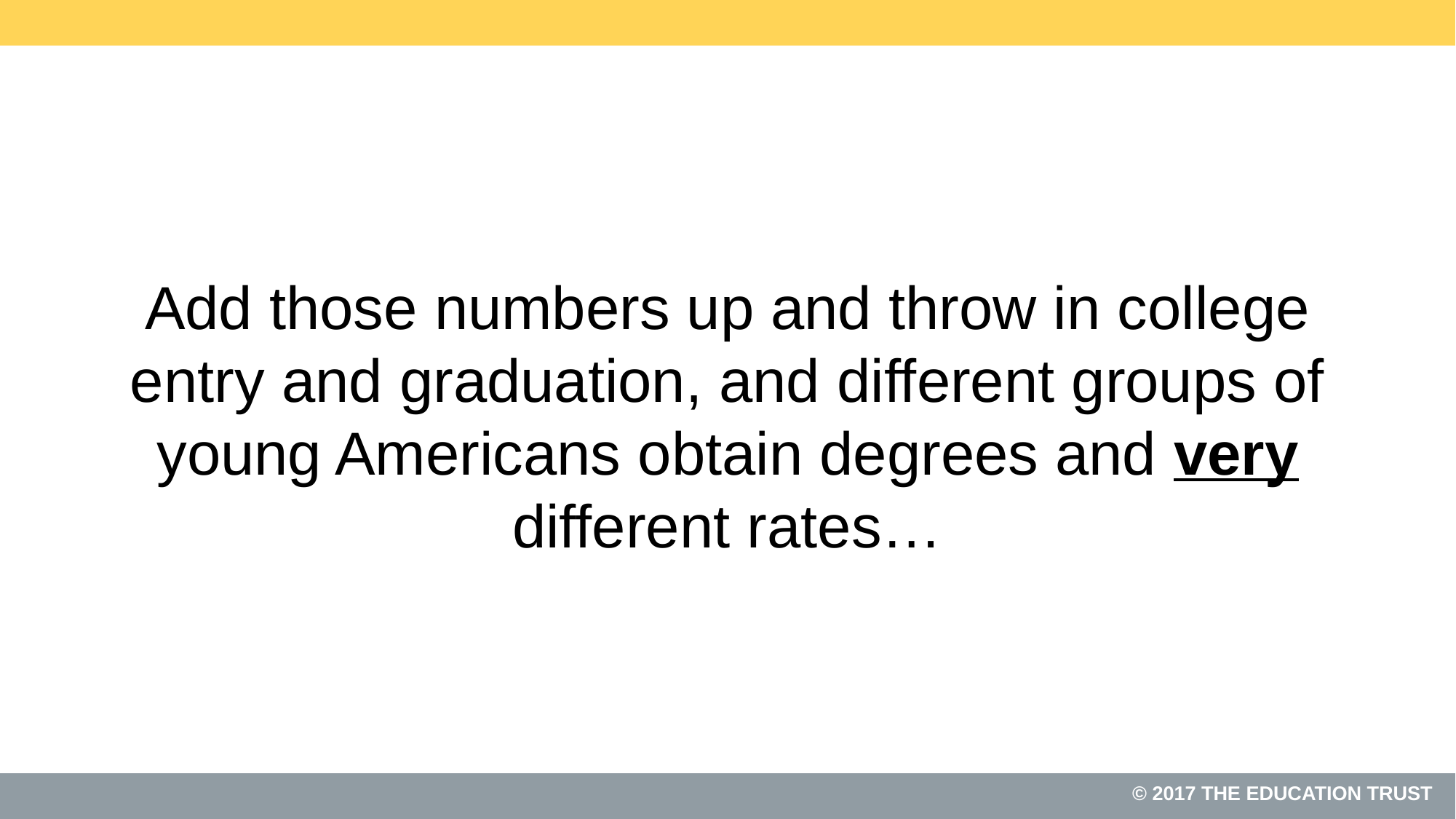

# Add those numbers up and throw in college entry and graduation, and different groups of young Americans obtain degrees and very different rates…